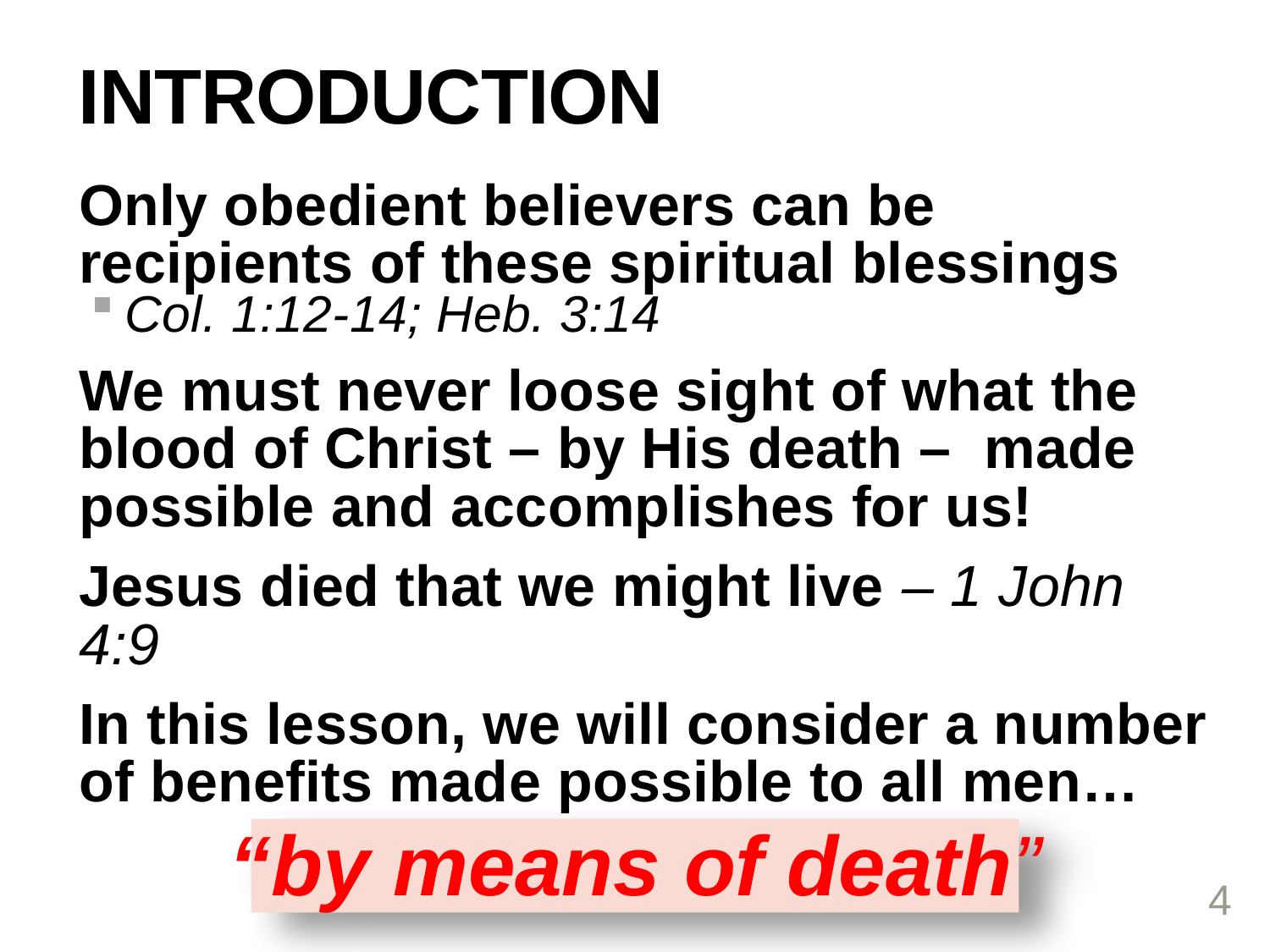

# INTRODUCTION
Only obedient believers can be recipients of these spiritual blessings
Col. 1:12-14; Heb. 3:14
We must never loose sight of what the blood of Christ – by His death –  made possible and accomplishes for us!
Jesus died that we might live – 1 John 4:9
In this lesson, we will consider a number of benefits made possible to all men…
“by means of death”
4